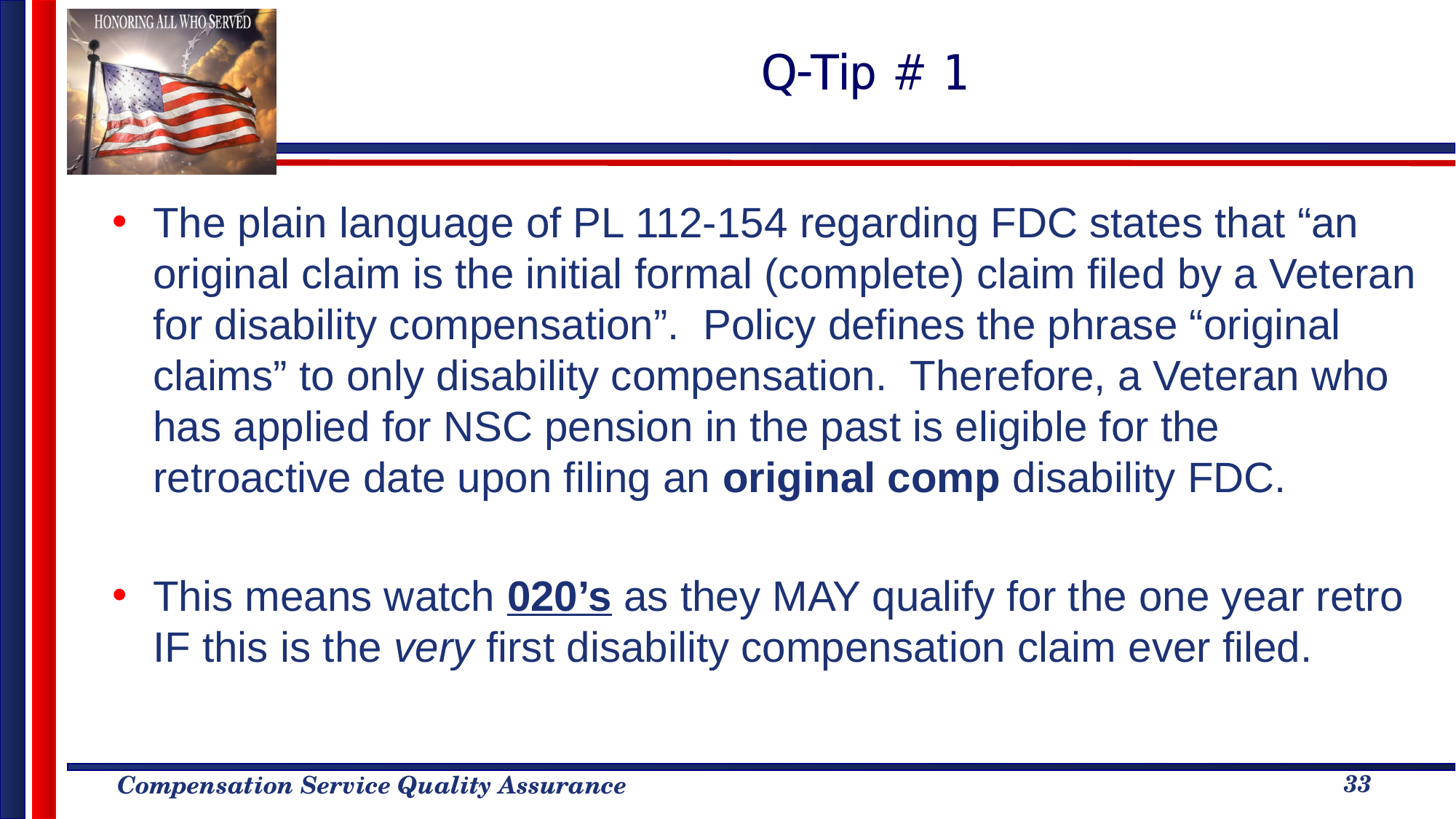

# Q-Tip # 1
The plain language of PL 112-154 regarding FDC states that “an original claim is the initial formal (complete) claim filed by a Veteran for disability compensation”.  Policy defines the phrase “original claims” to only disability compensation.  Therefore, a Veteran who has applied for NSC pension in the past is eligible for the retroactive date upon filing an original comp disability FDC.

This means watch 020’s as they MAY qualify for the one year retro IF this is the very first disability compensation claim ever filed.

33